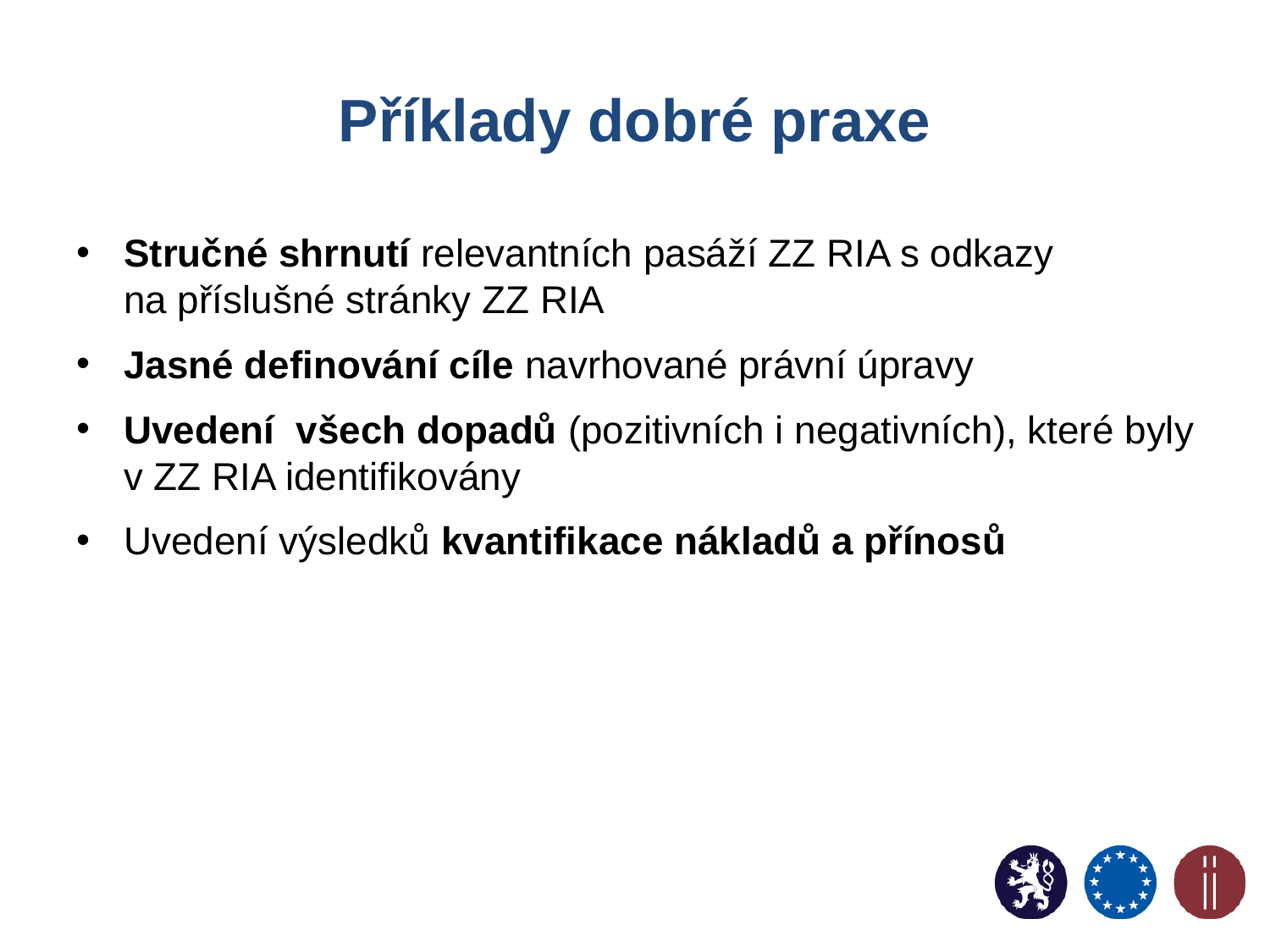

# Příklady dobré praxe
Stručné shrnutí relevantních pasáží ZZ RIA s odkazy
na příslušné stránky ZZ RIA
Jasné definování cíle navrhované právní úpravy
Uvedení  všech dopadů (pozitivních i negativních), které byly v ZZ RIA identifikovány
Uvedení výsledků kvantifikace nákladů a přínosů